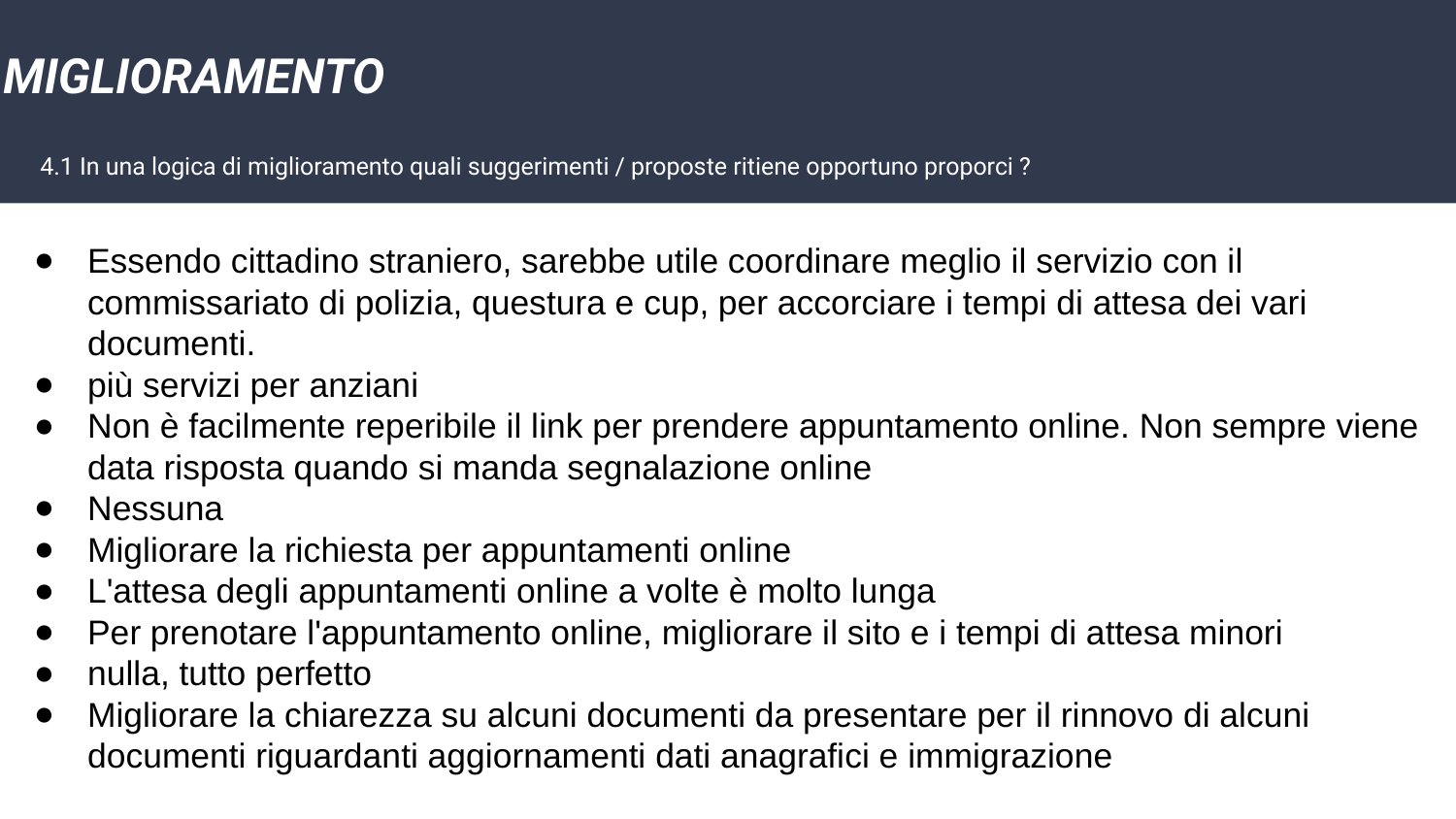

MIGLIORAMENTO
4.1 In una logica di miglioramento quali suggerimenti / proposte ritiene opportuno proporci ?
Essendo cittadino straniero, sarebbe utile coordinare meglio il servizio con il commissariato di polizia, questura e cup, per accorciare i tempi di attesa dei vari documenti.
più servizi per anziani
Non è facilmente reperibile il link per prendere appuntamento online. Non sempre viene data risposta quando si manda segnalazione online
Nessuna
Migliorare la richiesta per appuntamenti online
L'attesa degli appuntamenti online a volte è molto lunga
Per prenotare l'appuntamento online, migliorare il sito e i tempi di attesa minori
nulla, tutto perfetto
Migliorare la chiarezza su alcuni documenti da presentare per il rinnovo di alcuni documenti riguardanti aggiornamenti dati anagrafici e immigrazione